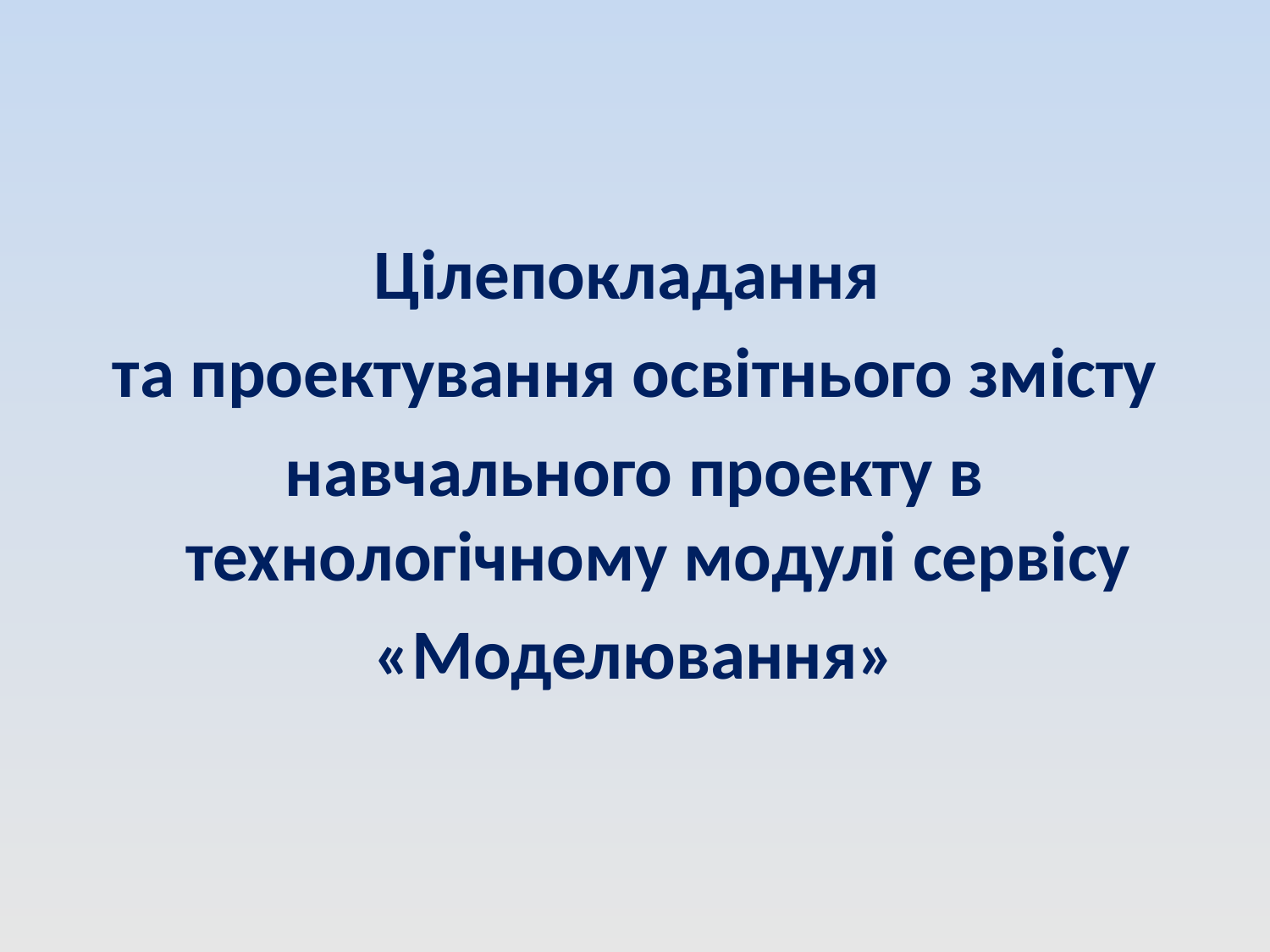

Цілепокладання
та проектування освітнього змісту
навчального проекту в технологічному модулі сервісу
«Моделювання»